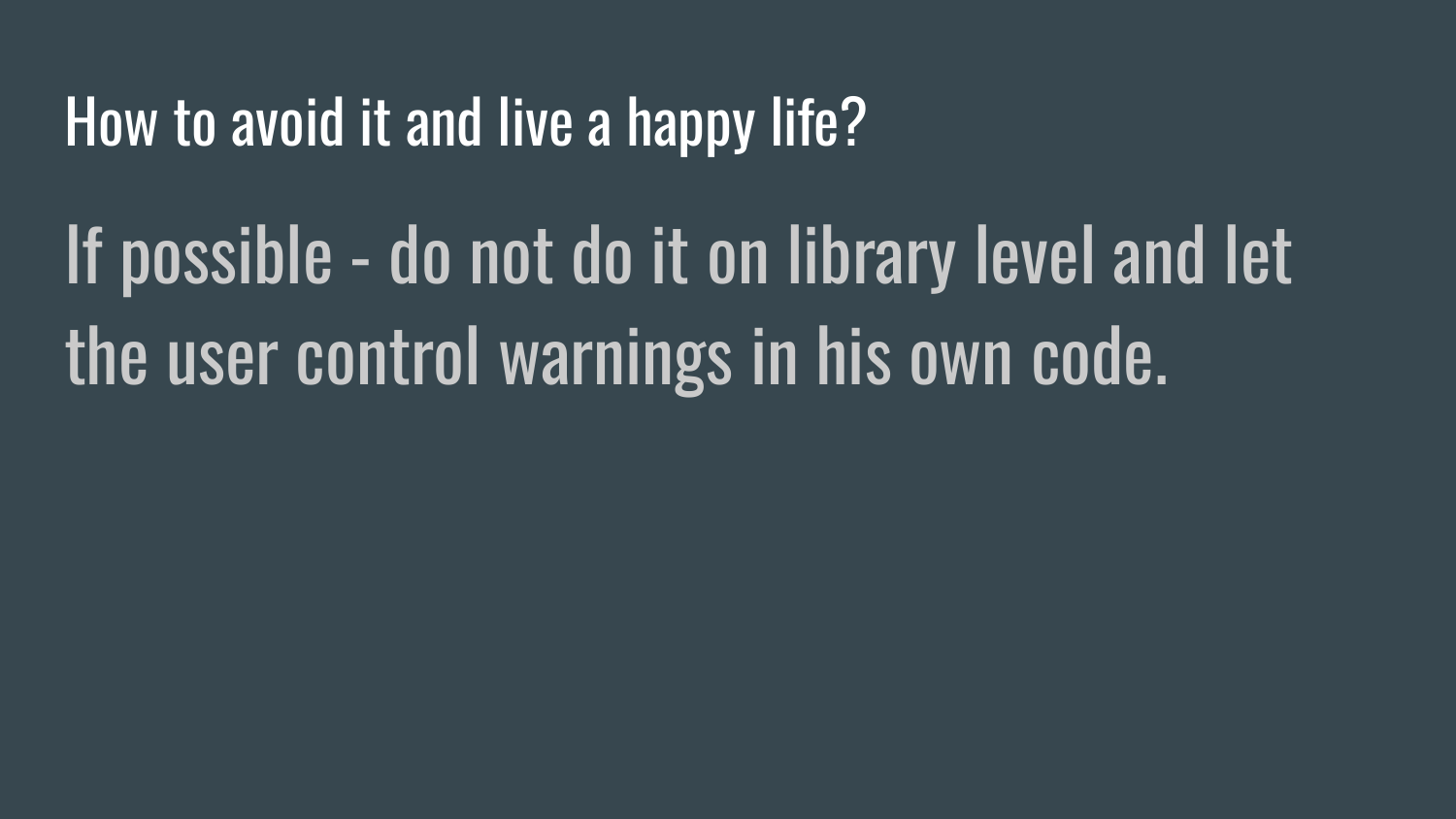

# How to avoid it and live a happy life?
If possible - do not do it on library level and let the user control warnings in his own code.